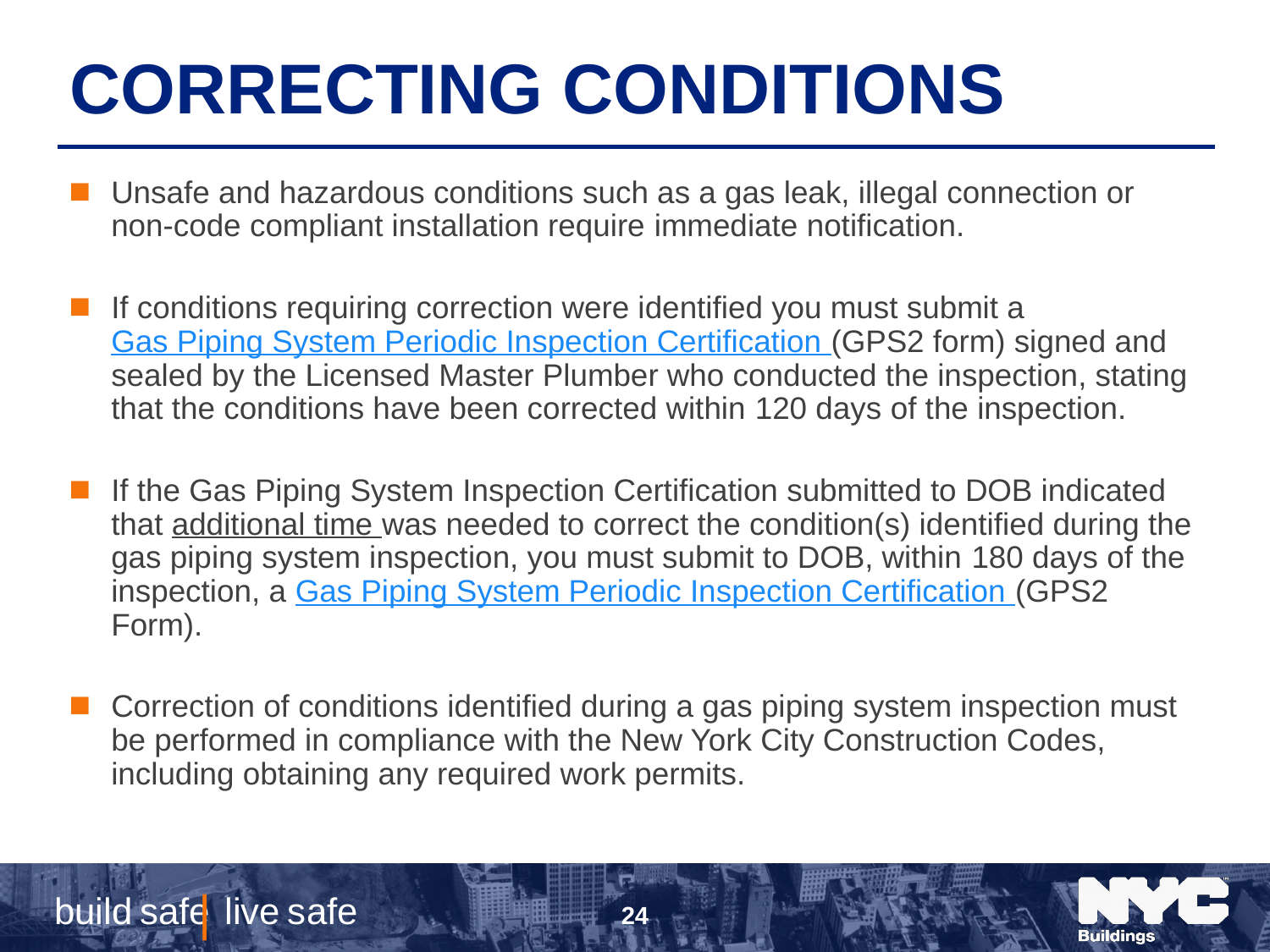

# Correcting Conditions
Unsafe and hazardous conditions such as a gas leak, illegal connection or non-code compliant installation require immediate notification.

If conditions requiring correction were identified you must submit a Gas Piping System Periodic Inspection Certification (GPS2 form) signed and sealed by the Licensed Master Plumber who conducted the inspection, stating that the conditions have been corrected within 120 days of the inspection.

If the Gas Piping System Inspection Certification submitted to DOB indicated that additional time was needed to correct the condition(s) identified during the gas piping system inspection, you must submit to DOB, within 180 days of the inspection, a Gas Piping System Periodic Inspection Certification (GPS2 Form).

Correction of conditions identified during a gas piping system inspection must be performed in compliance with the New York City Construction Codes, including obtaining any required work permits.

24